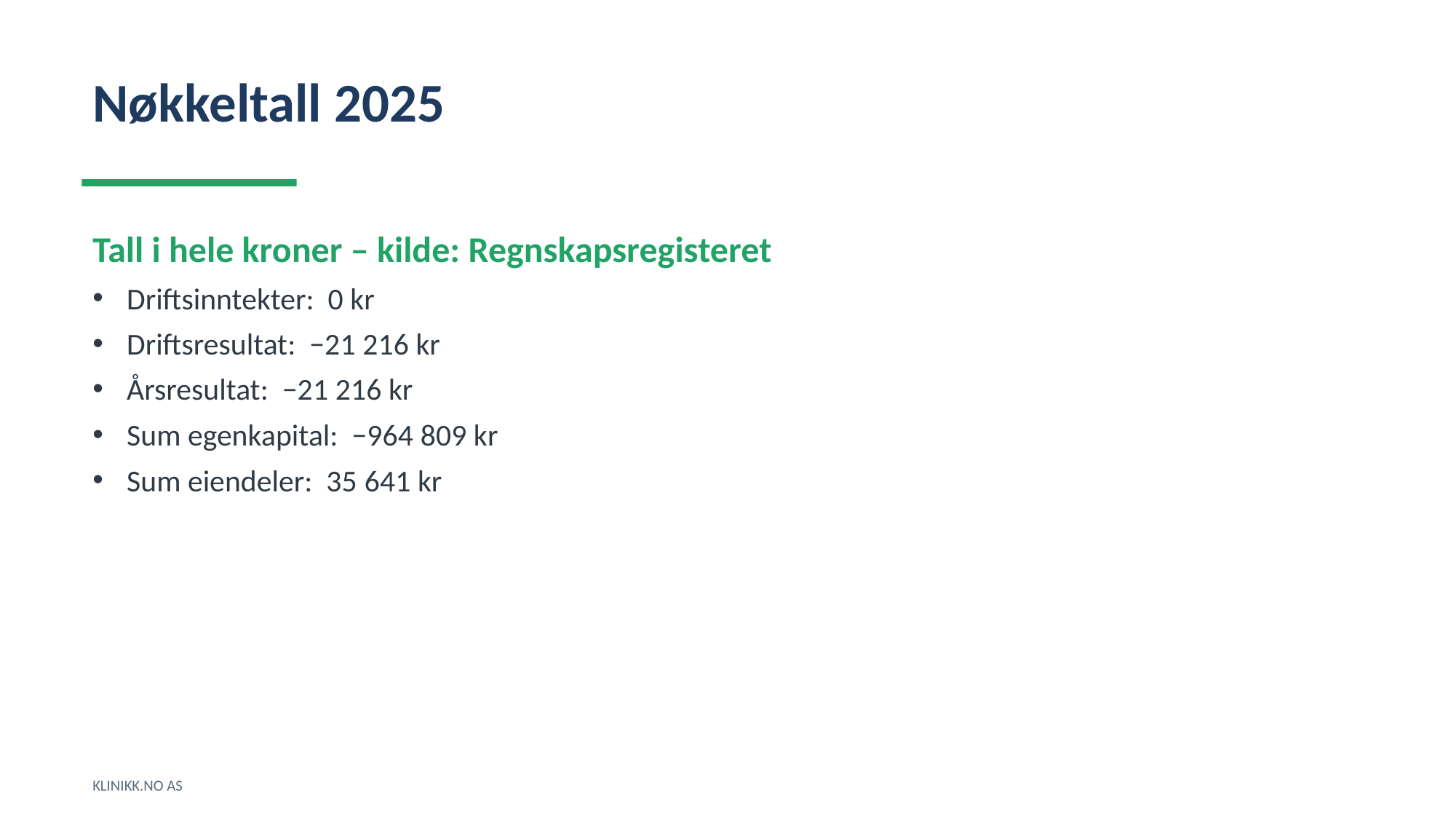

Nøkkeltall 2025

Tall i hele kroner – kilde: Regnskapsregisteret
Driftsinntekter:  0 kr
Driftsresultat:  −21 216 kr
Årsresultat:  −21 216 kr
Sum egenkapital:  −964 809 kr
Sum eiendeler:  35 641 kr
KLINIKK.NO AS